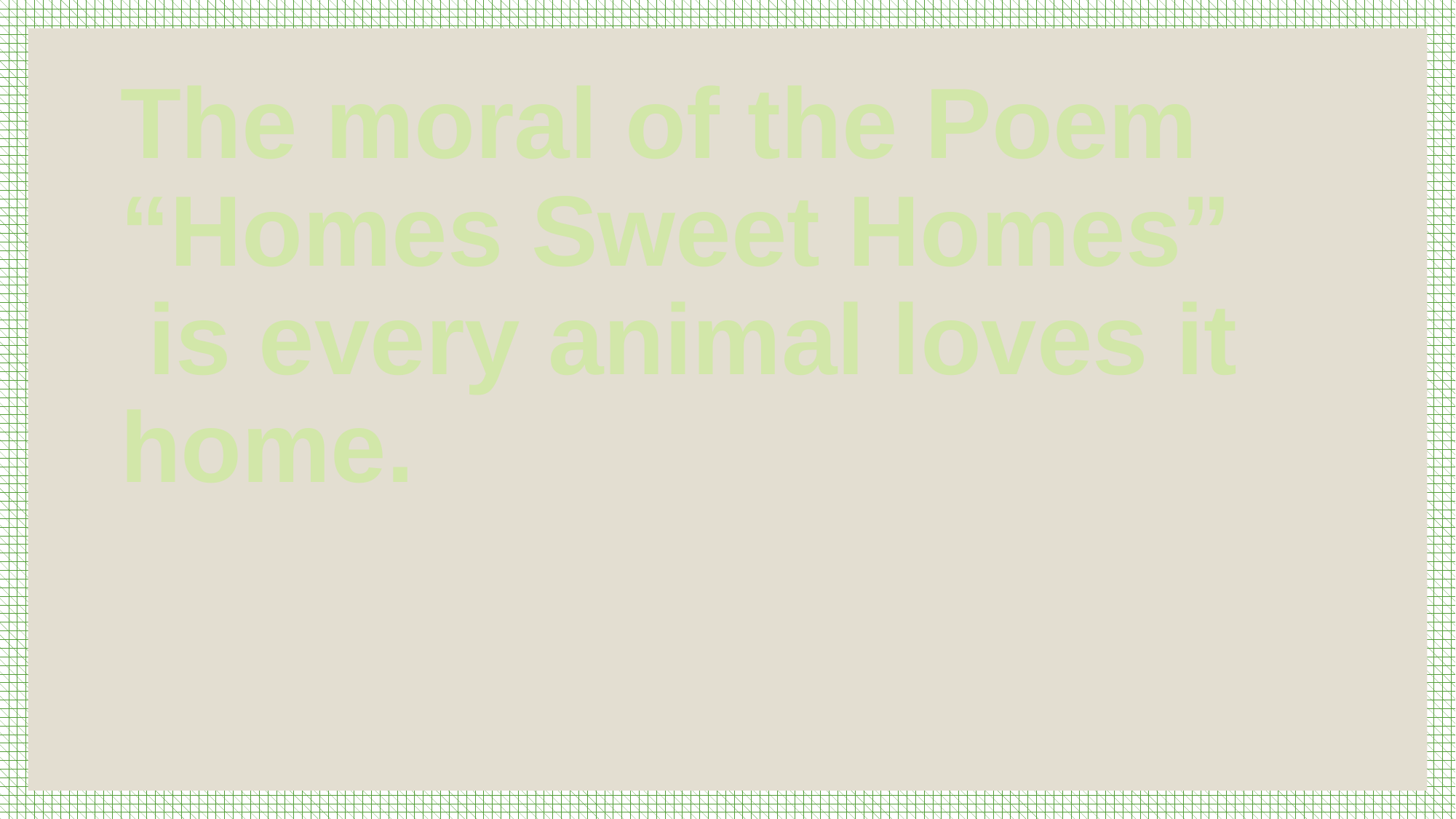

The moral of the Poem “Homes Sweet Homes”
 is every animal loves it home.